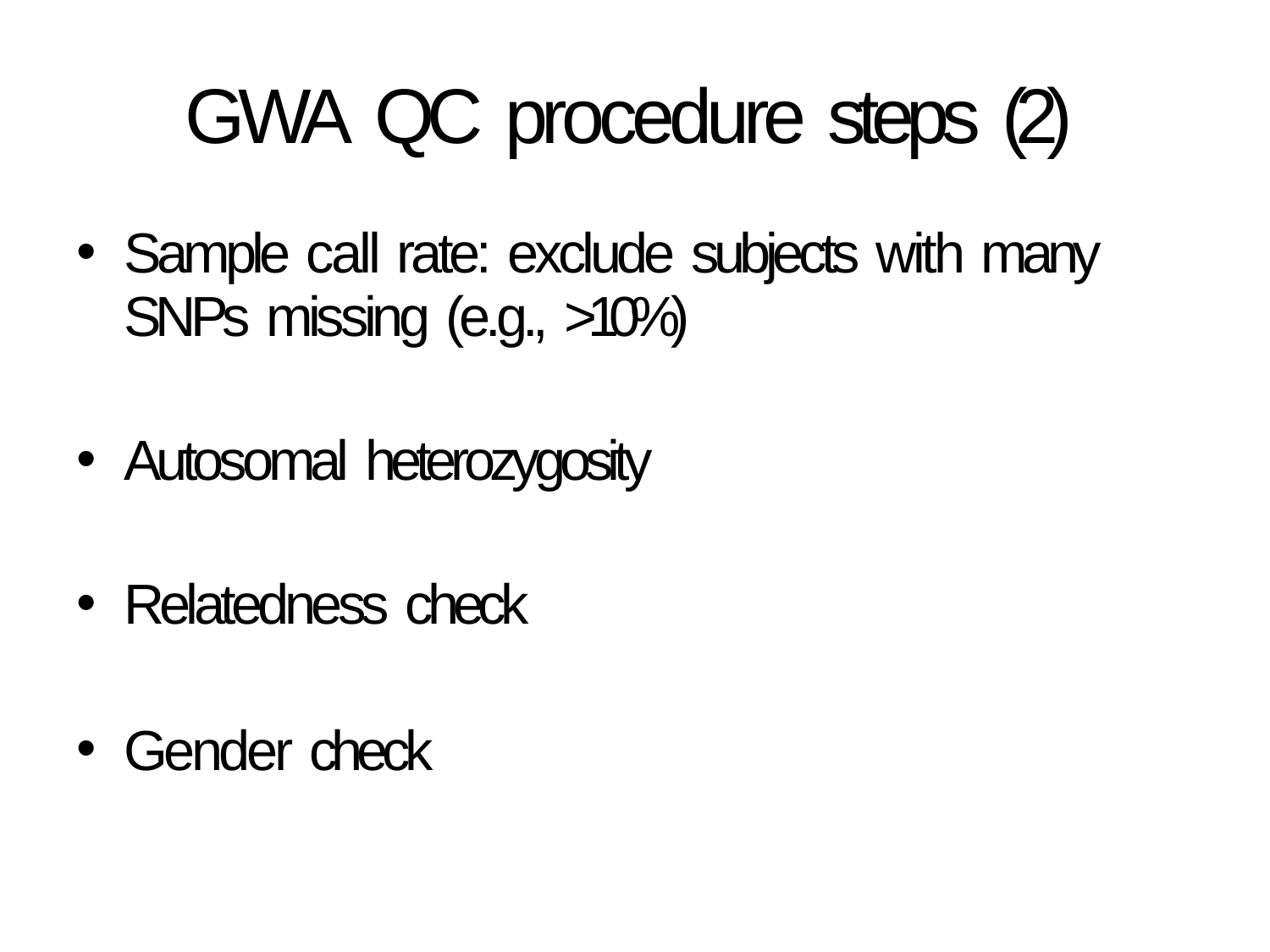

# GWA QC procedure steps (2)
Sample call rate: exclude subjects with many SNPs missing (e.g., >10%)

Autosomal heterozygosity

Relatedness check

Gender check